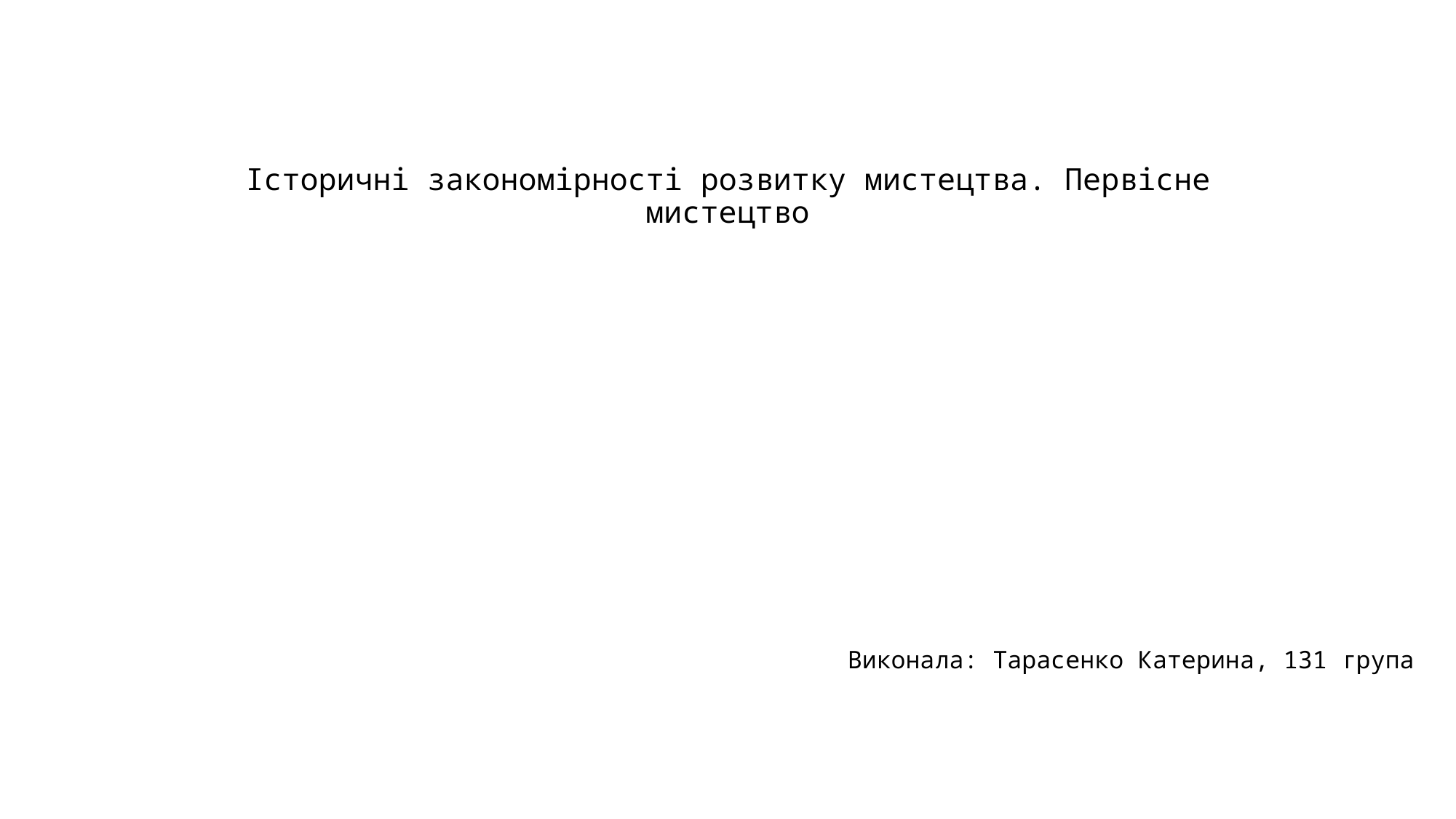

# Історичні закономірності розвитку мистецтва. Первісне мистецтво
Виконала: Тарасенко Катерина, 131 група